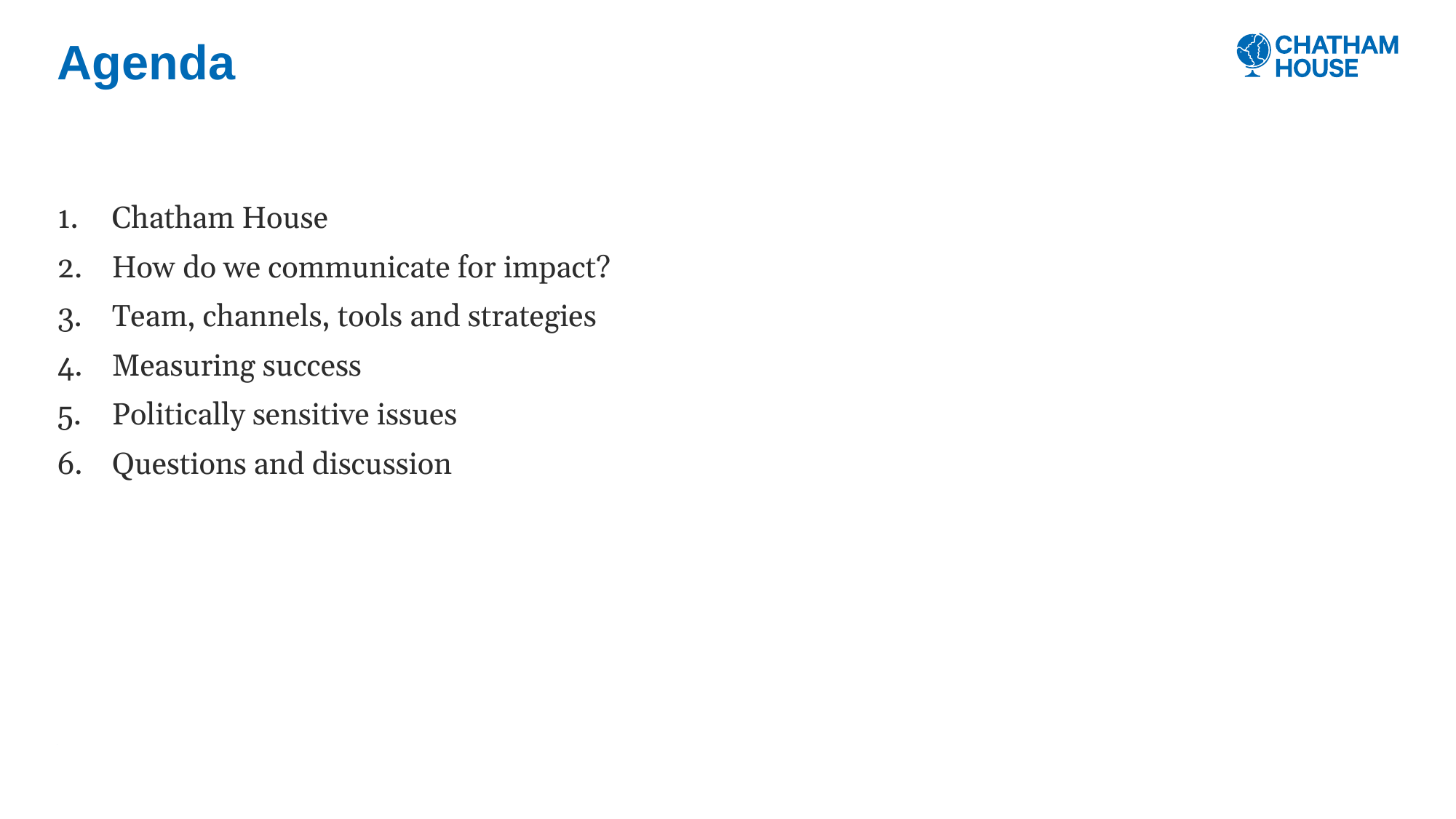

# Agenda
Chatham House
How do we communicate for impact?
Team, channels, tools and strategies
Measuring success
Politically sensitive issues
Questions and discussion

Chatham House  |  The Royal Institute of International Affairs
2